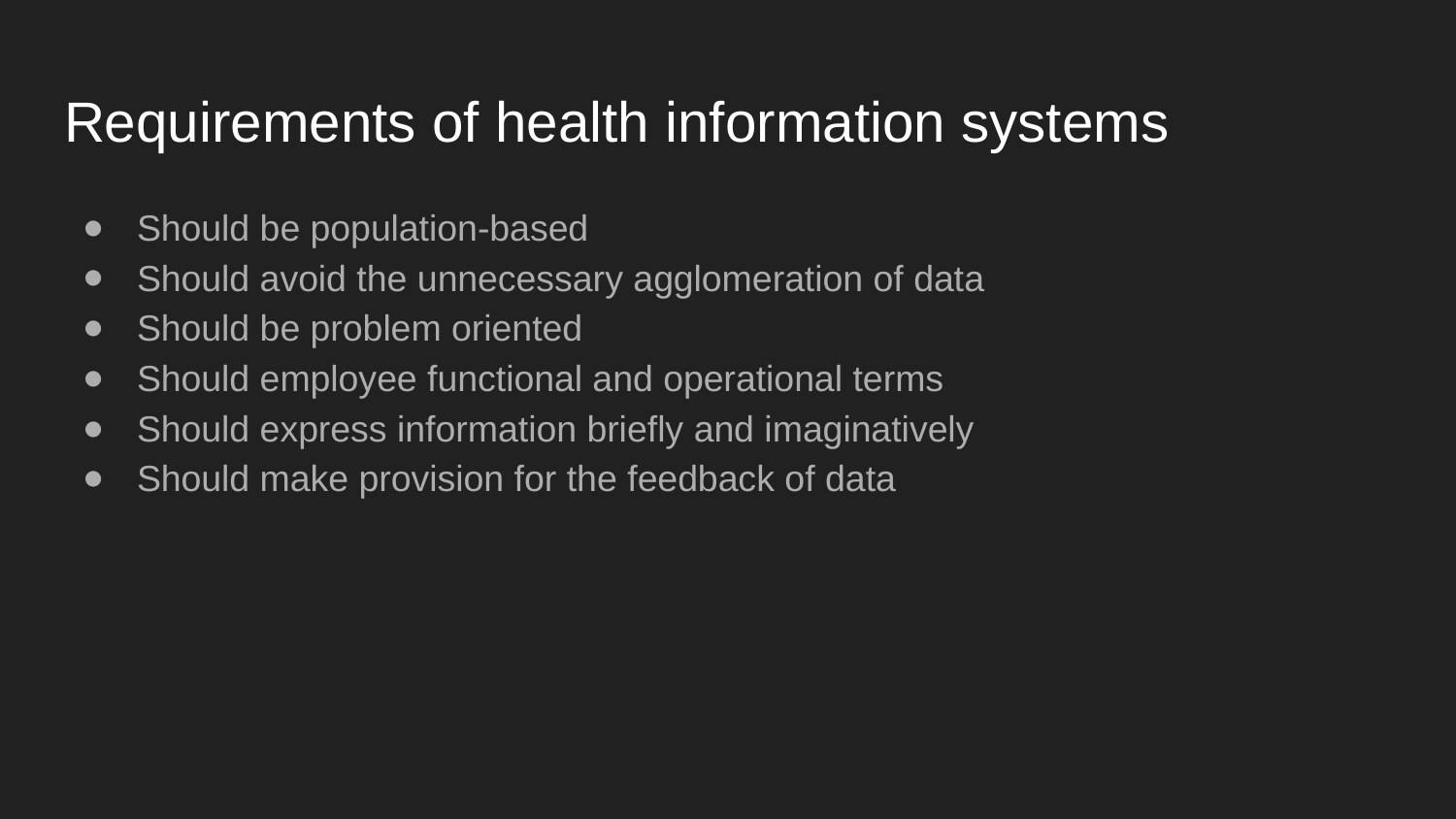

# Requirements of health information systems
Should be population-based
Should avoid the unnecessary agglomeration of data
Should be problem oriented
Should employee functional and operational terms
Should express information briefly and imaginatively
Should make provision for the feedback of data